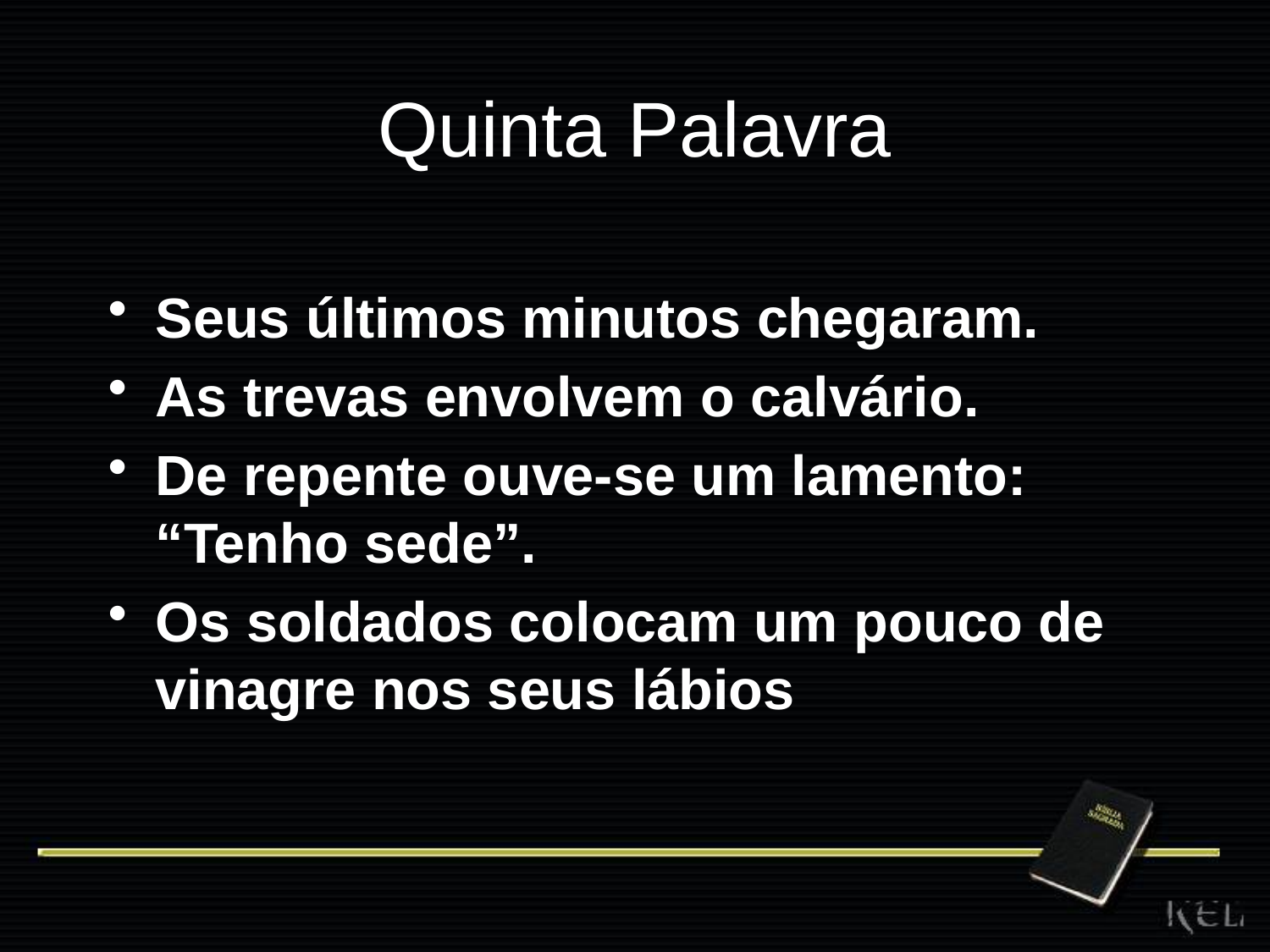

# Quinta Palavra
Seus últimos minutos chegaram.
As trevas envolvem o calvário.
De repente ouve-se um lamento: “Tenho sede”.
Os soldados colocam um pouco de vinagre nos seus lábios